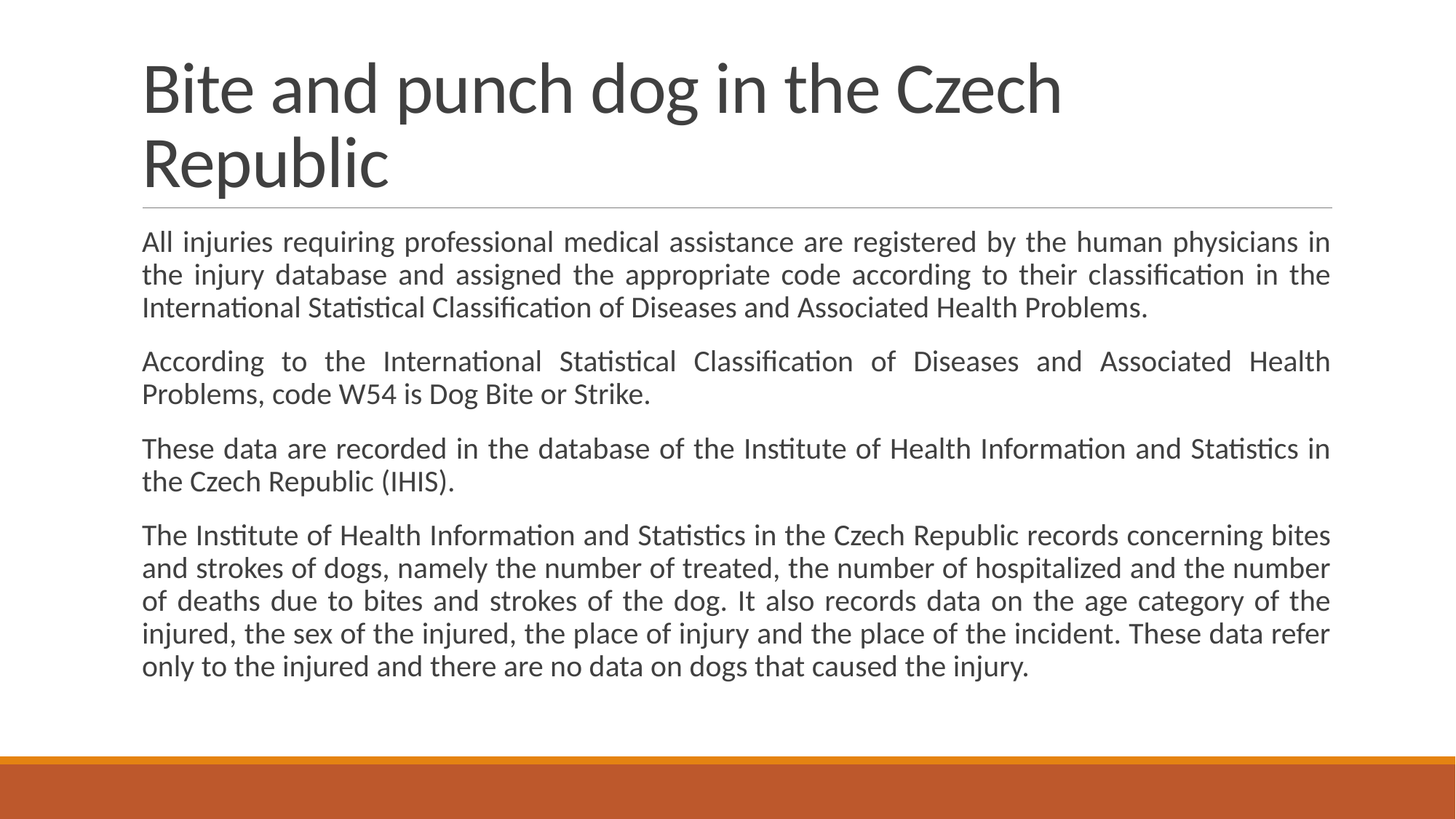

# Bite and punch dog in the Czech Republic
All injuries requiring professional medical assistance are registered by the human physicians in the injury database and assigned the appropriate code according to their classification in the International Statistical Classification of Diseases and Associated Health Problems.
According to the International Statistical Classification of Diseases and Associated Health Problems, code W54 is Dog Bite or Strike.
These data are recorded in the database of the Institute of Health Information and Statistics in the Czech Republic (IHIS).
The Institute of Health Information and Statistics in the Czech Republic records concerning bites and strokes of dogs, namely the number of treated, the number of hospitalized and the number of deaths due to bites and strokes of the dog. It also records data on the age category of the injured, the sex of the injured, the place of injury and the place of the incident. These data refer only to the injured and there are no data on dogs that caused the injury.